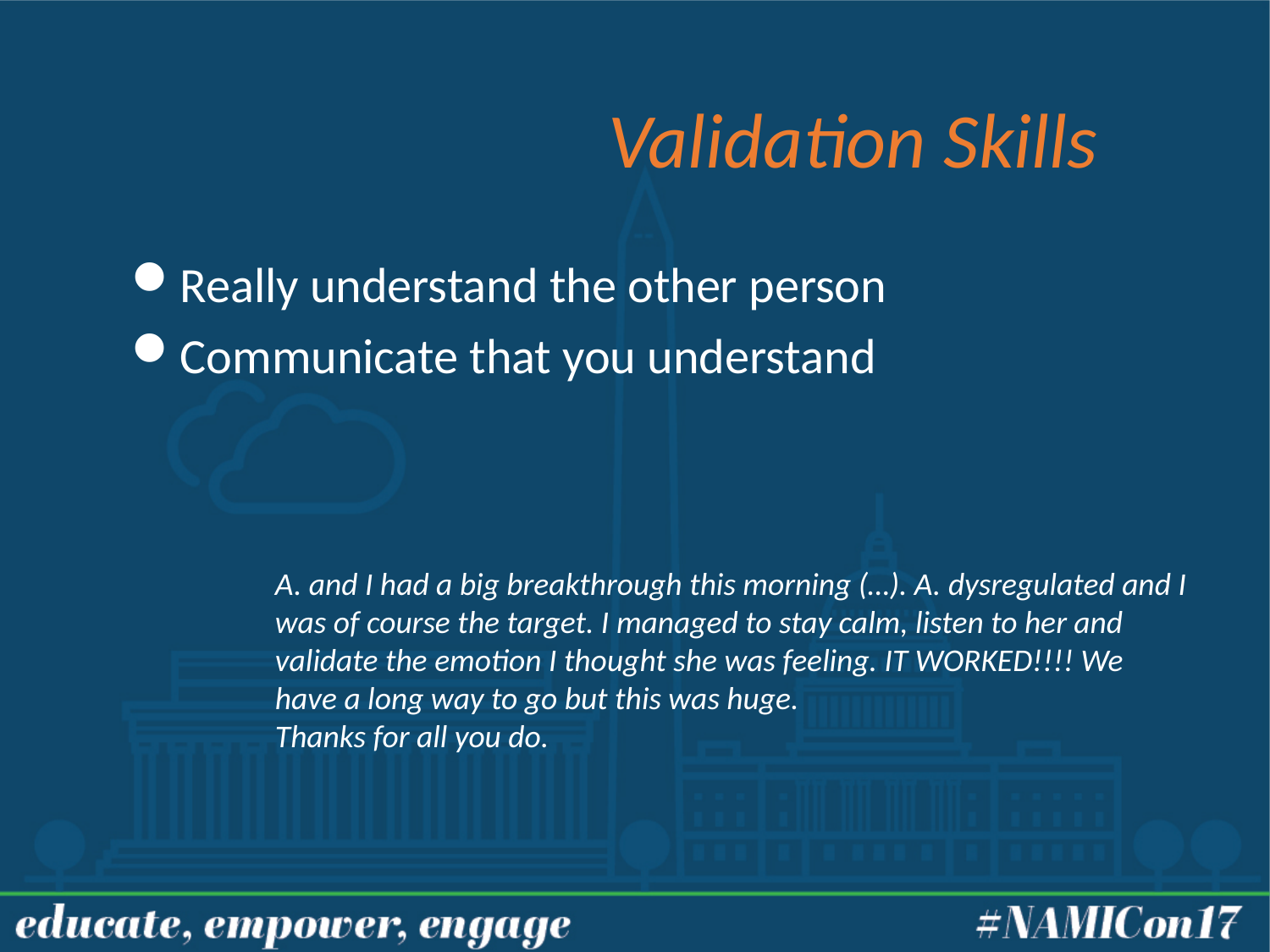

# Validation Skills
Really understand the other person
Communicate that you understand

A. and I had a big breakthrough this morning (…). A. dysregulated and I was of course the target. I managed to stay calm, listen to her and validate the emotion I thought she was feeling. IT WORKED!!!! We have a long way to go but this was huge.
Thanks for all you do.